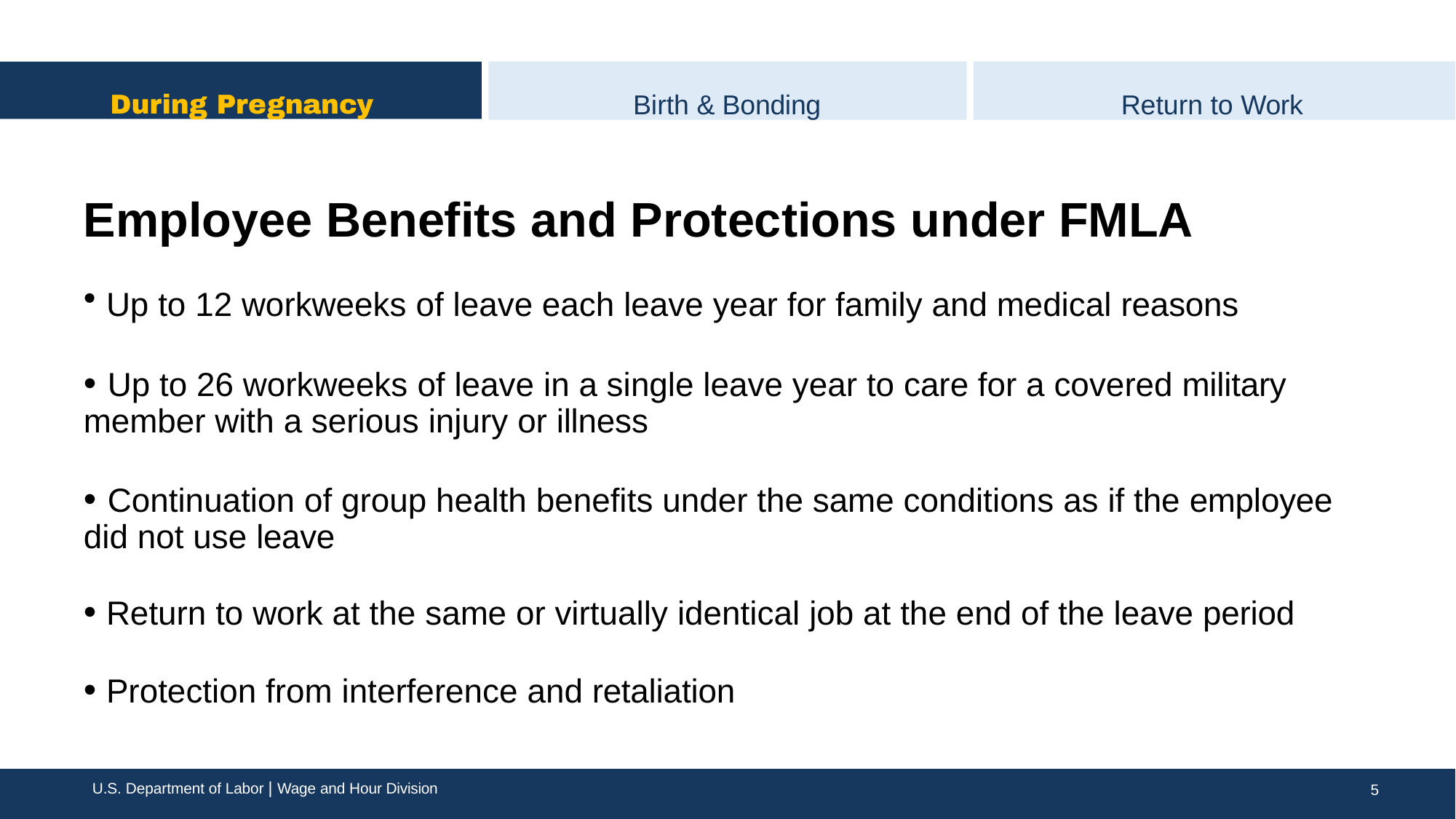

Birth & Bonding
Return to Work
During Pregnancy
Employee Benefits and Protections under FMLA
Up to 12 workweeks of leave each leave year for family and medical reasons

	Up to 26 workweeks of leave in a single leave year to care for a covered military member with a serious injury or illness

	Continuation of group health benefits under the same conditions as if the employee did not use leave
Return to work at the same or virtually identical job at the end of the leave period
Protection from interference and retaliation
U.S. Department of Labor | Wage and Hour Division
5